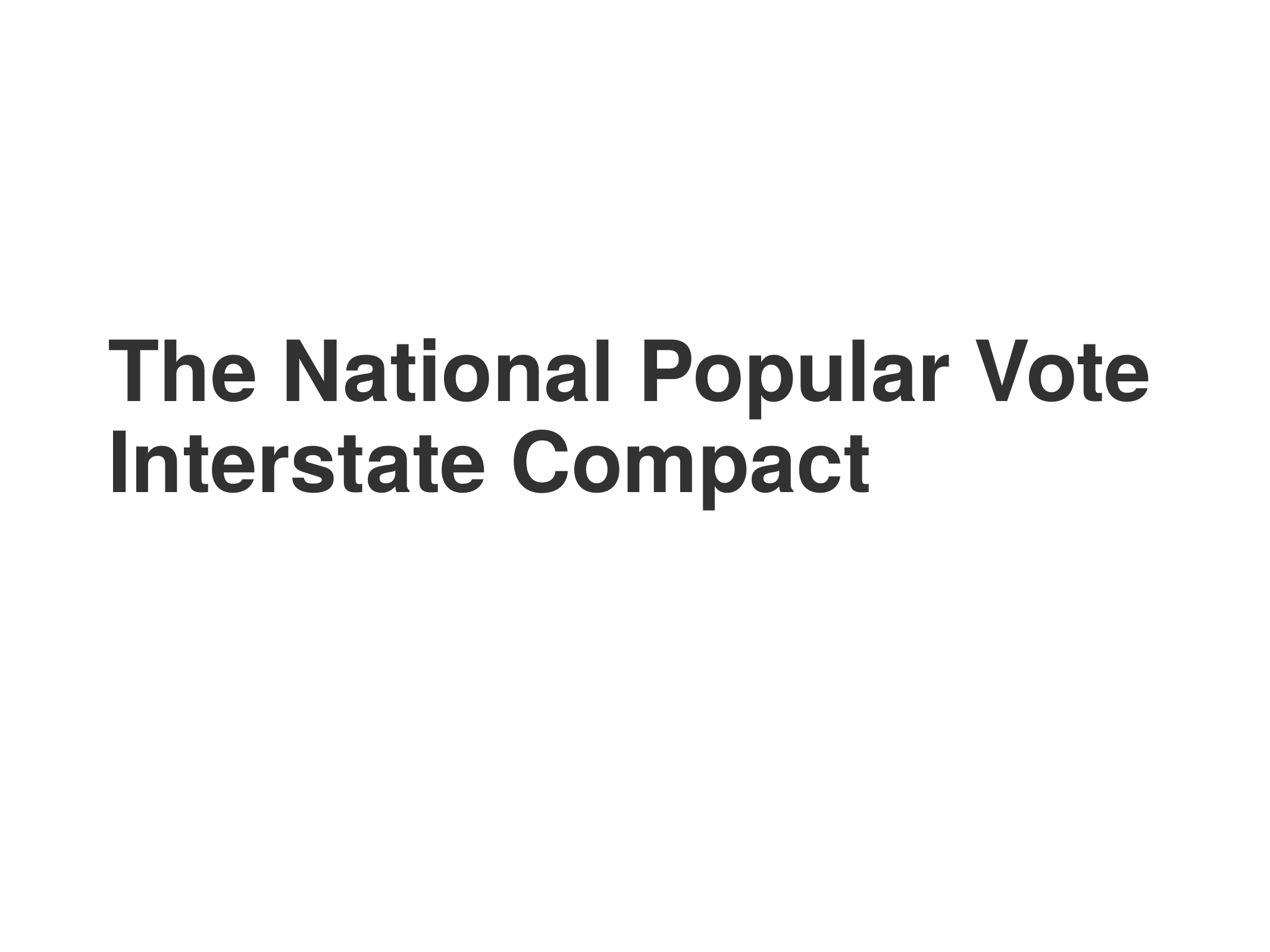

# The National Popular Vote Interstate Compact